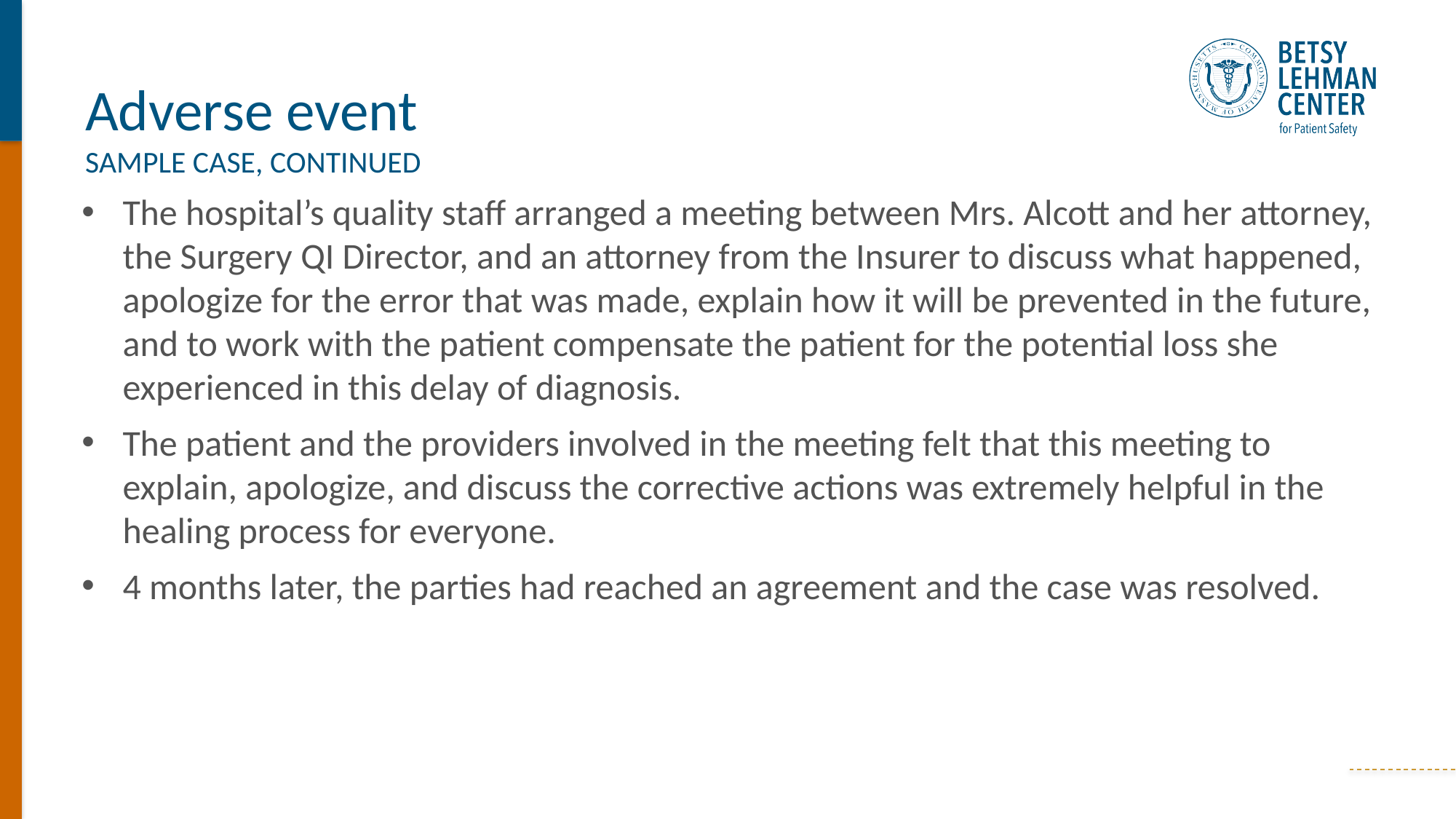

Adverse event
SAMPLE CASE, CONTINUED
The hospital’s quality staff arranged a meeting between Mrs. Alcott and her attorney, the Surgery QI Director, and an attorney from the Insurer to discuss what happened, apologize for the error that was made, explain how it will be prevented in the future, and to work with the patient compensate the patient for the potential loss she experienced in this delay of diagnosis.
The patient and the providers involved in the meeting felt that this meeting to explain, apologize, and discuss the corrective actions was extremely helpful in the healing process for everyone.
4 months later, the parties had reached an agreement and the case was resolved.